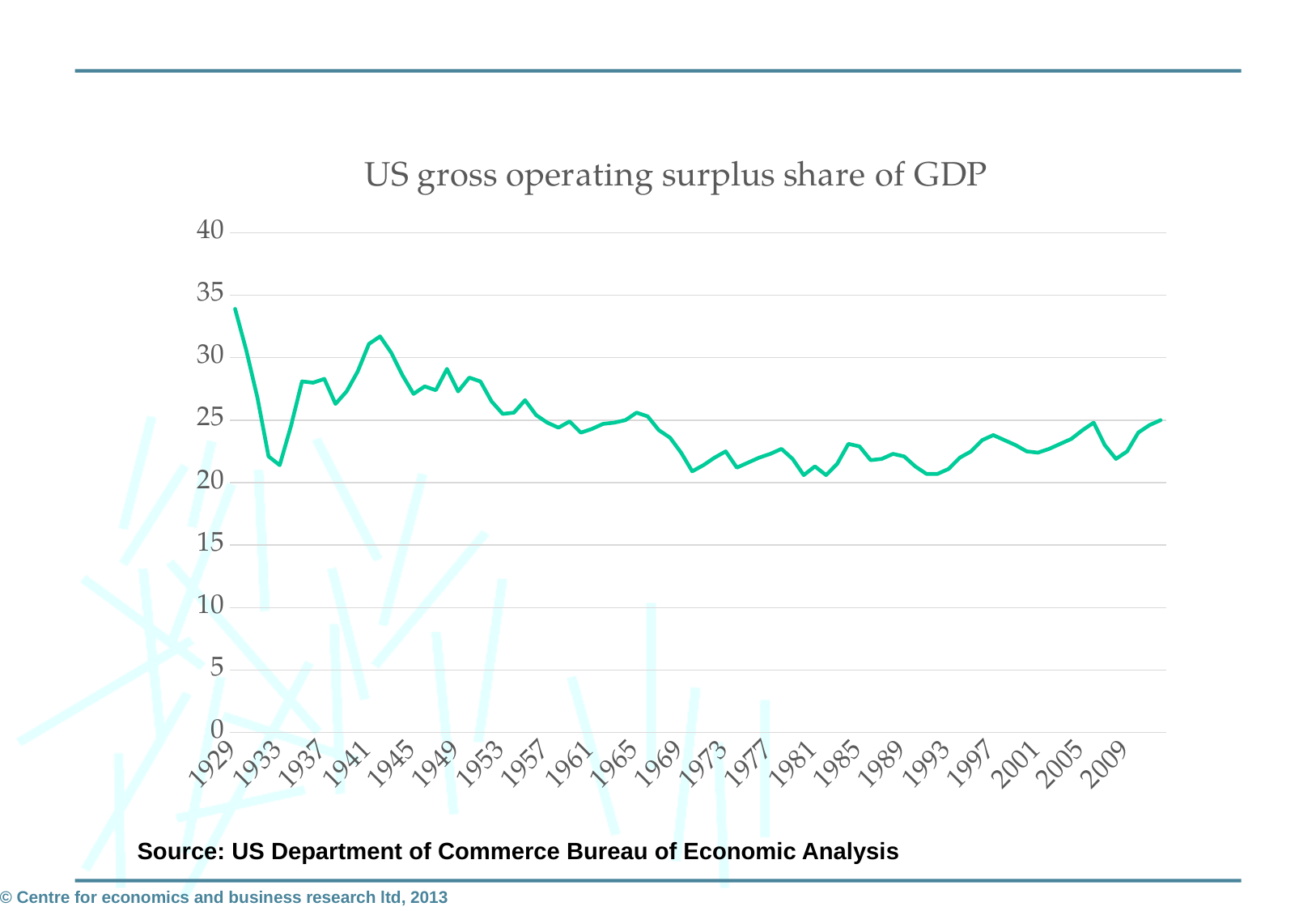

### Chart: US gross operating surplus share of GDP

| Category |  |
|---|---|
| 1929 | 33.9 |
| 1930 | 30.6 |
| 1931 | 26.8 |
| 1932 | 22.1 |
| 1933 | 21.4 |
| 1934 | 24.5 |
| 1935 | 28.1 |
| 1936 | 28.0 |
| 1937 | 28.3 |
| 1938 | 26.3 |
| 1939 | 27.3 |
| 1940 | 28.9 |
| 1941 | 31.1 |
| 1942 | 31.7 |
| 1943 | 30.4 |
| 1944 | 28.6 |
| 1945 | 27.1 |
| 1946 | 27.7 |
| 1947 | 27.4 |
| 1948 | 29.1 |
| 1949 | 27.3 |
| 1950 | 28.4 |
| 1951 | 28.1 |
| 1952 | 26.5 |
| 1953 | 25.5 |
| 1954 | 25.6 |
| 1955 | 26.6 |
| 1956 | 25.4 |
| 1957 | 24.8 |
| 1958 | 24.4 |
| 1959 | 24.9 |
| 1960 | 24.0 |
| 1961 | 24.3 |
| 1962 | 24.7 |
| 1963 | 24.8 |
| 1964 | 25.0 |
| 1965 | 25.6 |
| 1966 | 25.3 |
| 1967 | 24.2 |
| 1968 | 23.6 |
| 1969 | 22.4 |
| 1970 | 20.9 |
| 1971 | 21.4 |
| 1972 | 22.0 |
| 1973 | 22.5 |
| 1974 | 21.2 |
| 1975 | 21.6 |
| 1976 | 22.0 |
| 1977 | 22.3 |
| 1978 | 22.7 |
| 1979 | 21.9 |
| 1980 | 20.6 |
| 1981 | 21.3 |
| 1982 | 20.6 |
| 1983 | 21.5 |
| 1984 | 23.1 |
| 1985 | 22.9 |
| 1986 | 21.8 |
| 1987 | 21.9 |
| 1988 | 22.3 |
| 1989 | 22.1 |
| 1990 | 21.3 |
| 1991 | 20.7 |
| 1992 | 20.7 |
| 1993 | 21.1 |
| 1994 | 22.0 |
| 1995 | 22.5 |
| 1996 | 23.4 |
| 1997 | 23.8 |
| 1998 | 23.4 |
| 1999 | 23.0 |
| 2000 | 22.5 |
| 2001 | 22.4 |
| 2002 | 22.7 |
| 2003 | 23.1 |
| 2004 | 23.5 |
| 2005 | 24.2 |
| 2006 | 24.8 |
| 2007 | 23.0 |
| 2008 | 21.9 |
| 2009 | 22.5 |
| 2010 | 24.0 |
| 2011 | 24.6 |
| 2012 | 25.0 |
Source: US Department of Commerce Bureau of Economic Analysis